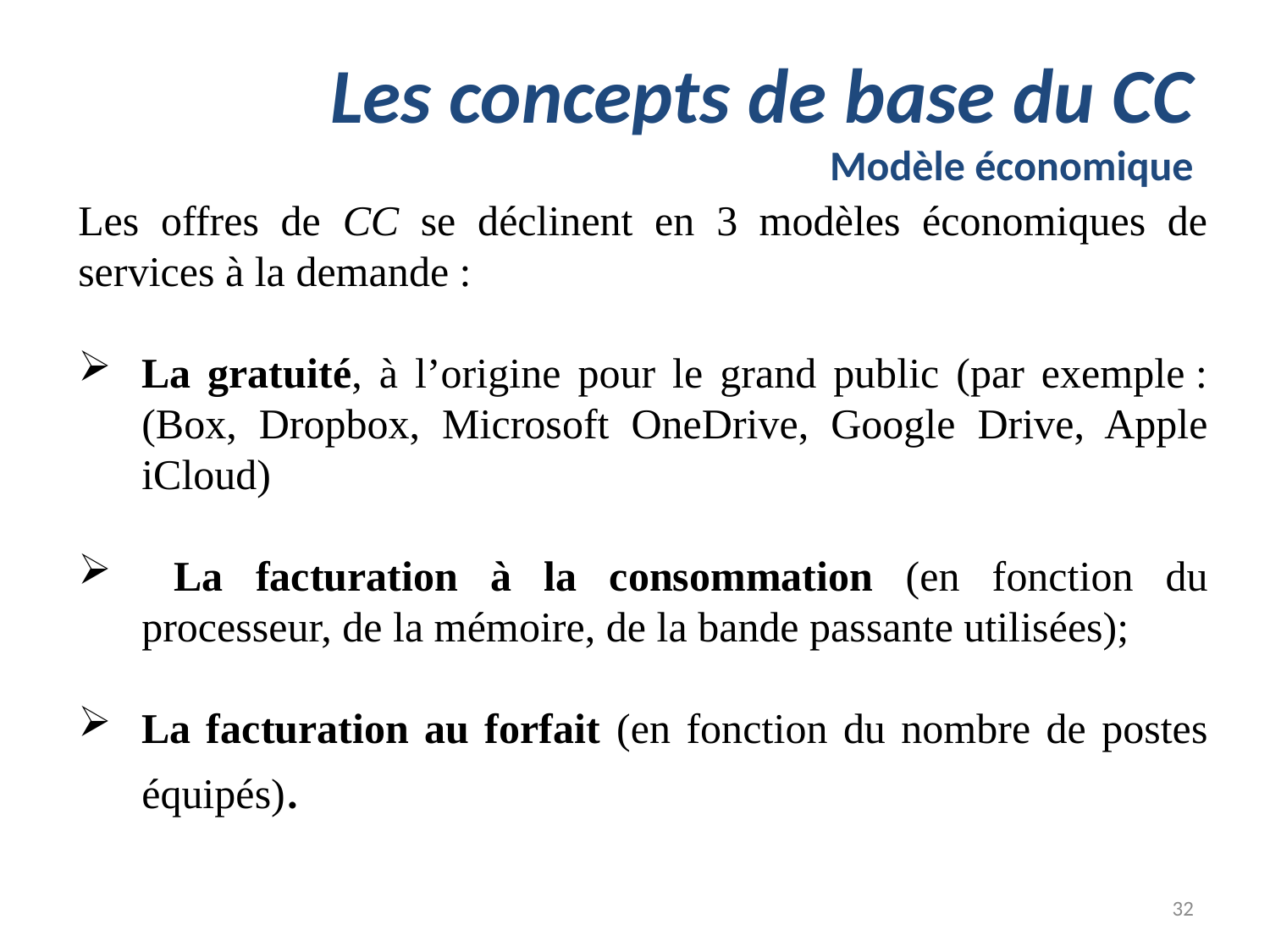

# Les concepts de base du CC Modèle économique
Les offres de CC se déclinent en 3 modèles économiques de services à la demande :

La gratuité, à l’origine pour le grand public (par exemple : (Box, Dropbox, Microsoft OneDrive, Google Drive, Apple iCloud)

 La facturation à la consommation (en fonction du processeur, de la mémoire, de la bande passante utilisées);

La facturation au forfait (en fonction du nombre de postes équipés).

32